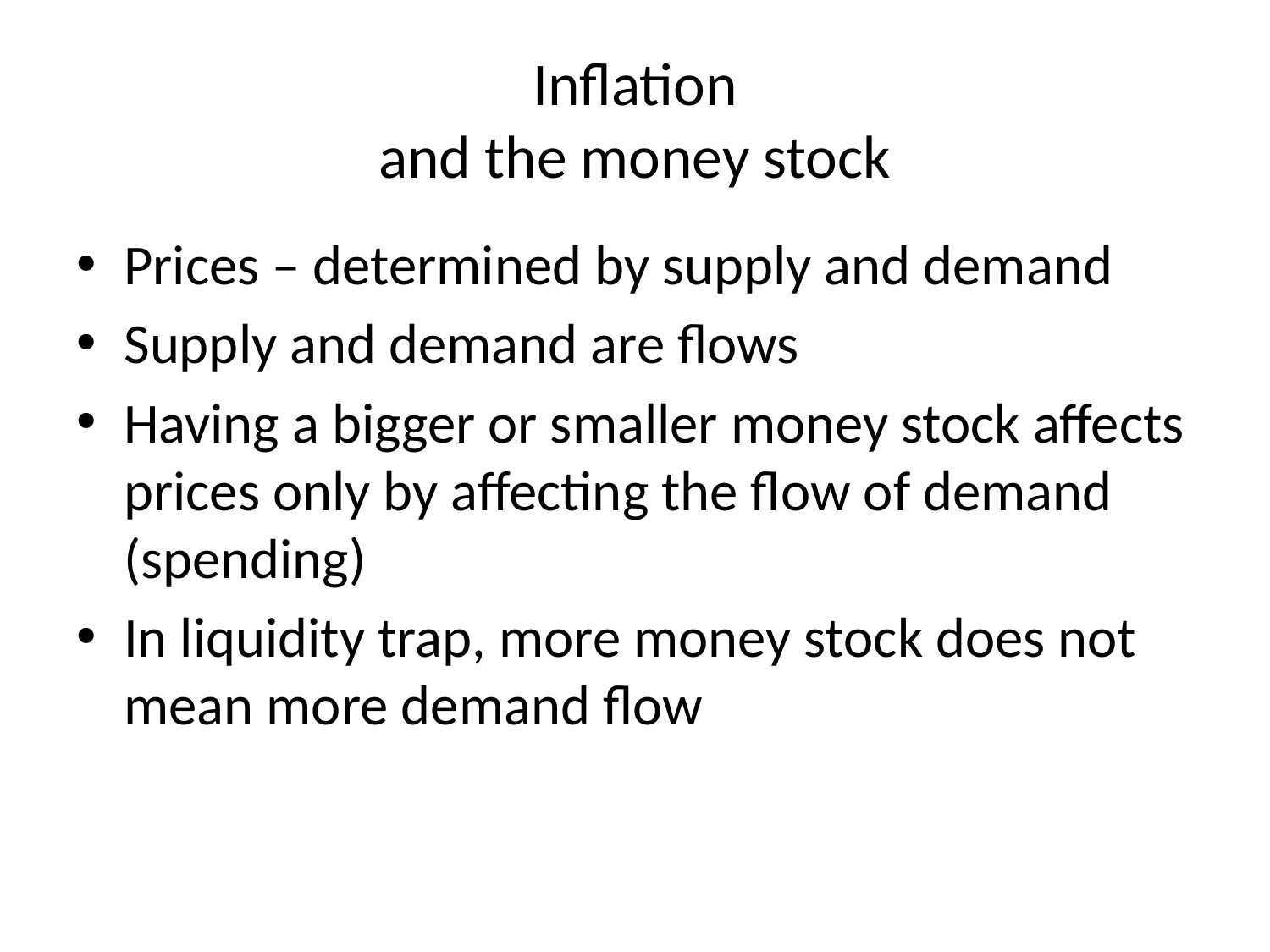

# Inflation and the money stock
Prices – determined by supply and demand
Supply and demand are flows
Having a bigger or smaller money stock affects prices only by affecting the flow of demand (spending)
In liquidity trap, more money stock does not mean more demand flow